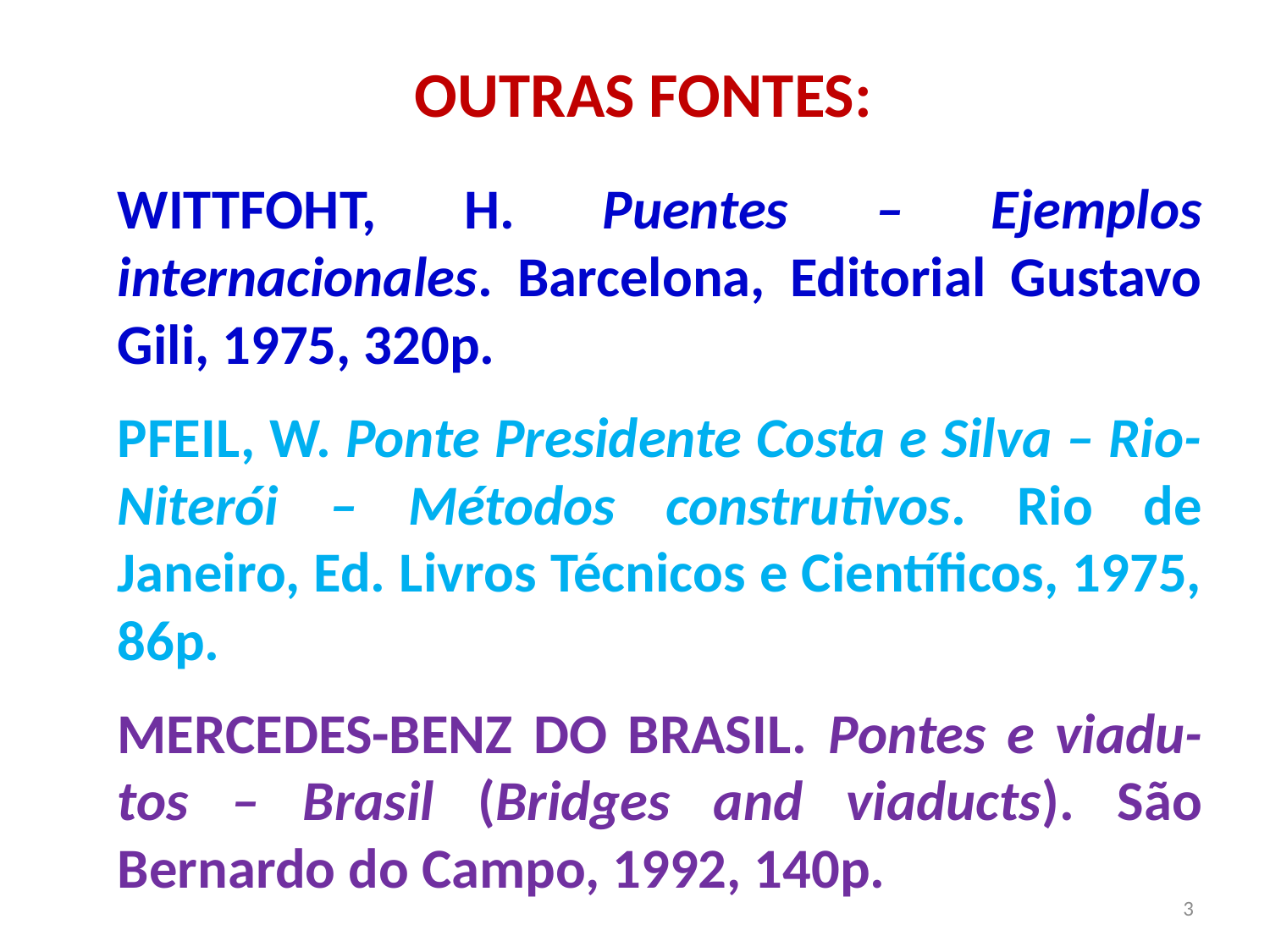

# OUTRAS FONTES:
WITTFOHT, H. Puentes – Ejemplos internacionales. Barcelona, Editorial Gustavo Gili, 1975, 320p.

PFEIL, W. Ponte Presidente Costa e Silva – Rio-Niterói – Métodos construtivos. Rio de Janeiro, Ed. Livros Técnicos e Científicos, 1975, 86p.

MERCEDES-BENZ DO BRASIL. Pontes e viadu-tos – Brasil (Bridges and viaducts). São Bernardo do Campo, 1992, 140p.
3